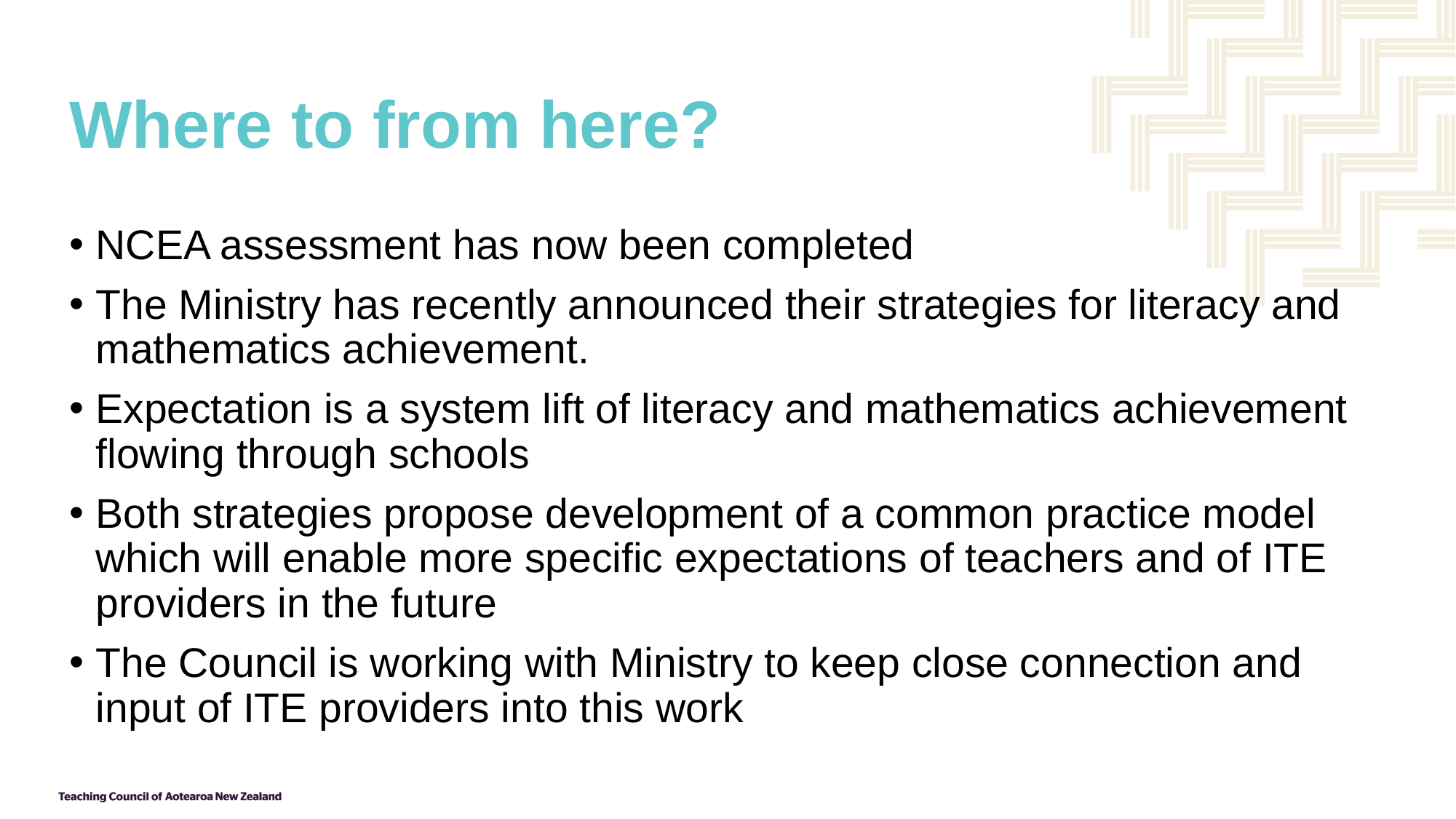

# Where to from here?
NCEA assessment has now been completed
The Ministry has recently announced their strategies for literacy and mathematics achievement.
Expectation is a system lift of literacy and mathematics achievement flowing through schools
Both strategies propose development of a common practice model which will enable more specific expectations of teachers and of ITE providers in the future
The Council is working with Ministry to keep close connection and input of ITE providers into this work